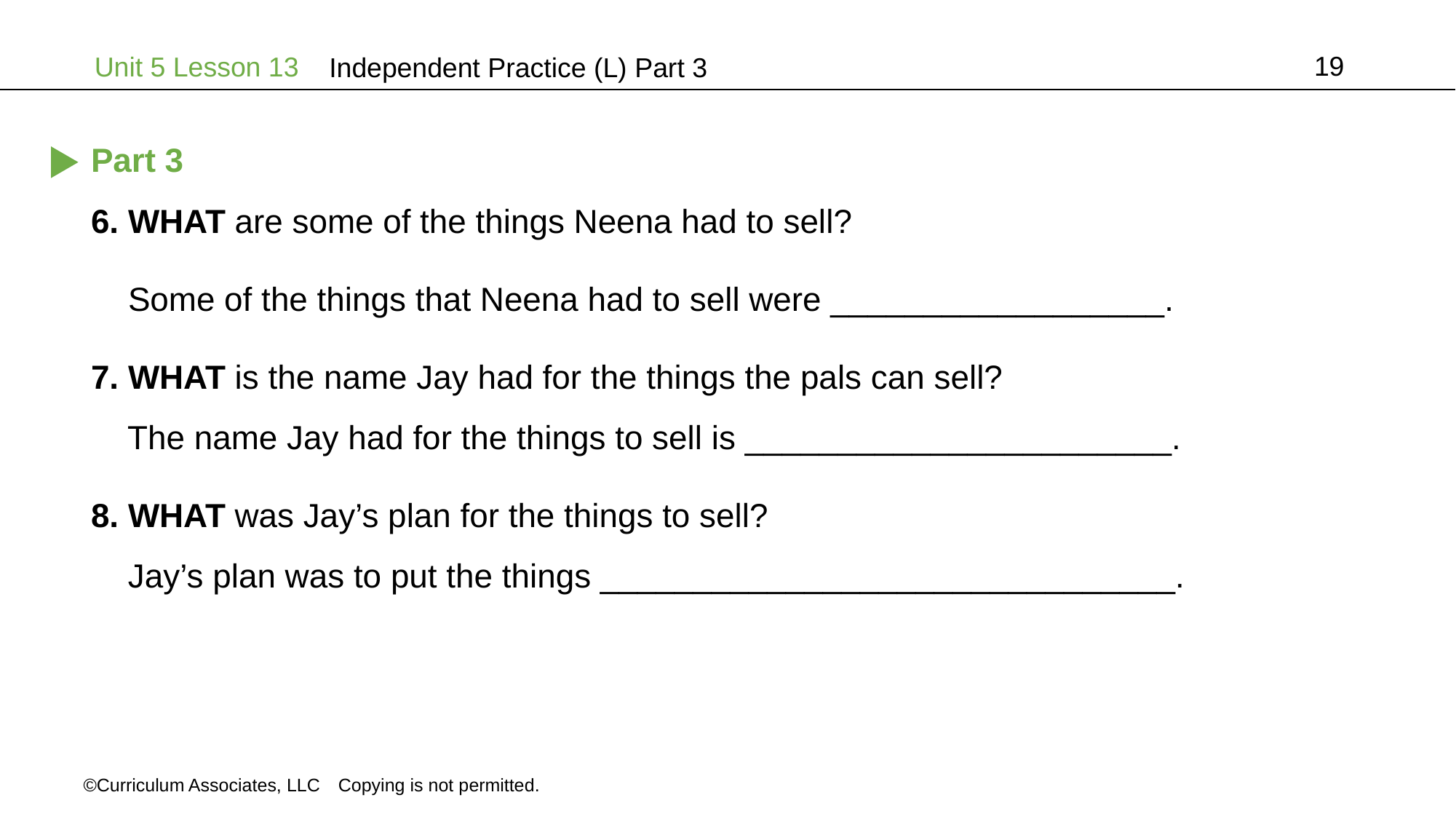

19
Independent Practice (L) Part 3
Part 3

6. WHAT are some of the things Neena had to sell?
    Some of the things that Neena had to sell were __________________.
7. WHAT is the name Jay had for the things the pals can sell?
    The name Jay had for the things to sell is _______________________.
8. WHAT was Jay’s plan for the things to sell?
    Jay’s plan was to put the things _______________________________.